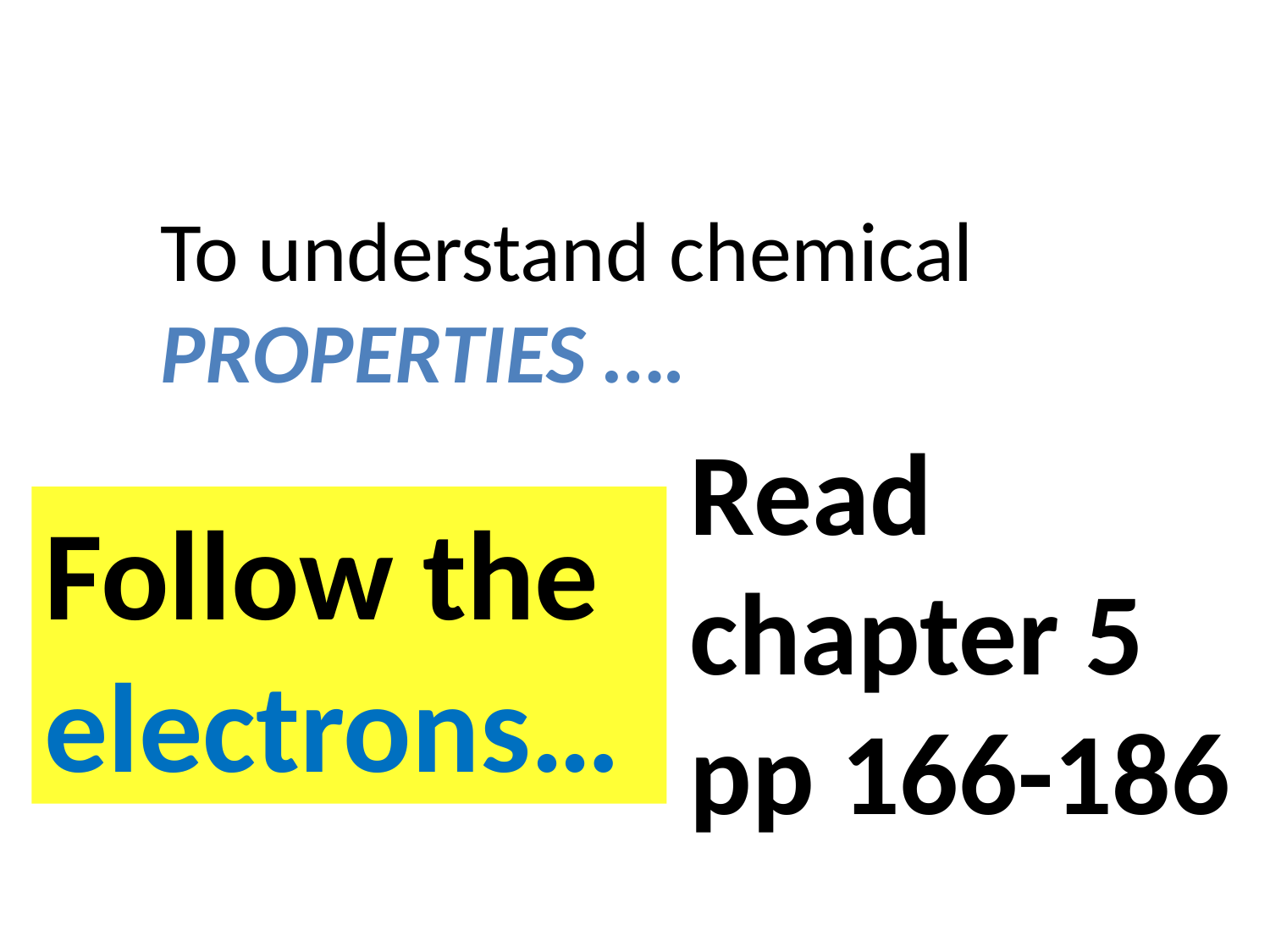

To understand chemical PROPERTIES ….
Read chapter 5
pp 166-186
Follow the electrons…